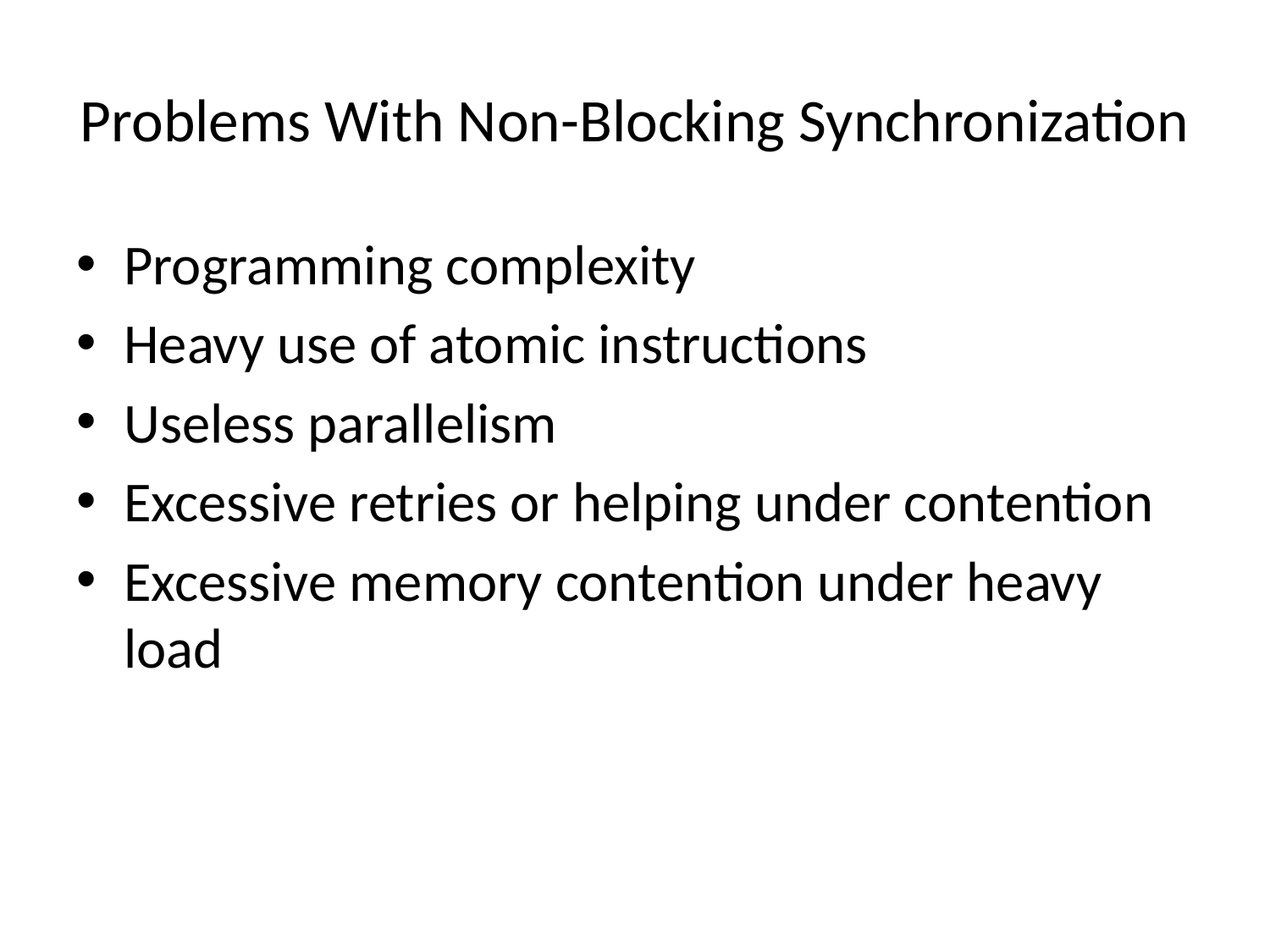

# Problems With Non-Blocking Synchronization
Programming complexity
Heavy use of atomic instructions
Useless parallelism
Excessive retries or helping under contention
Excessive memory contention under heavy load